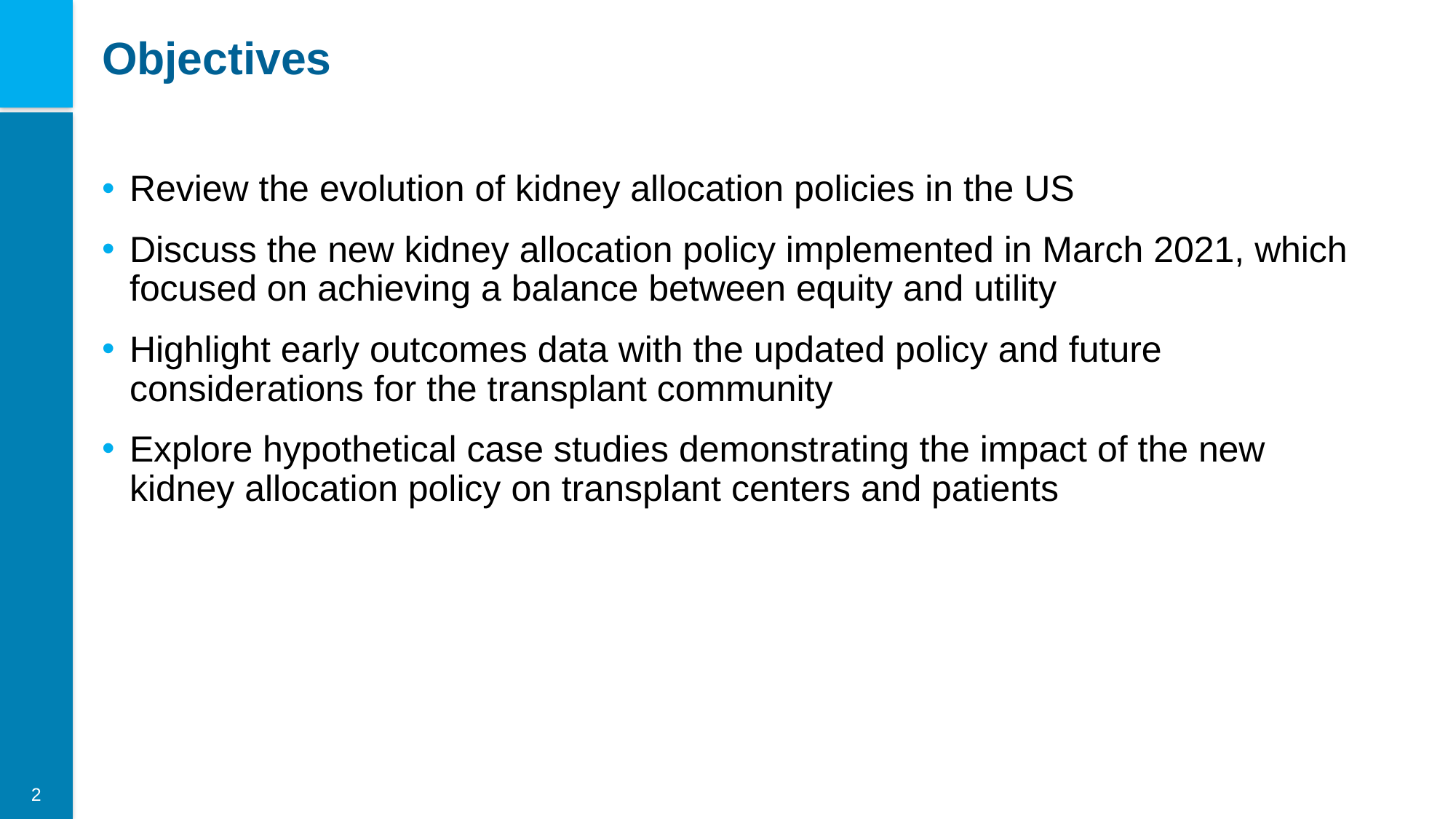

# Objectives
Review the evolution of kidney allocation policies in the US
Discuss the new kidney allocation policy implemented in March 2021, which focused on achieving a balance between equity and utility
Highlight early outcomes data with the updated policy and future considerations for the transplant community
Explore hypothetical case studies demonstrating the impact of the new kidney allocation policy on transplant centers and patients